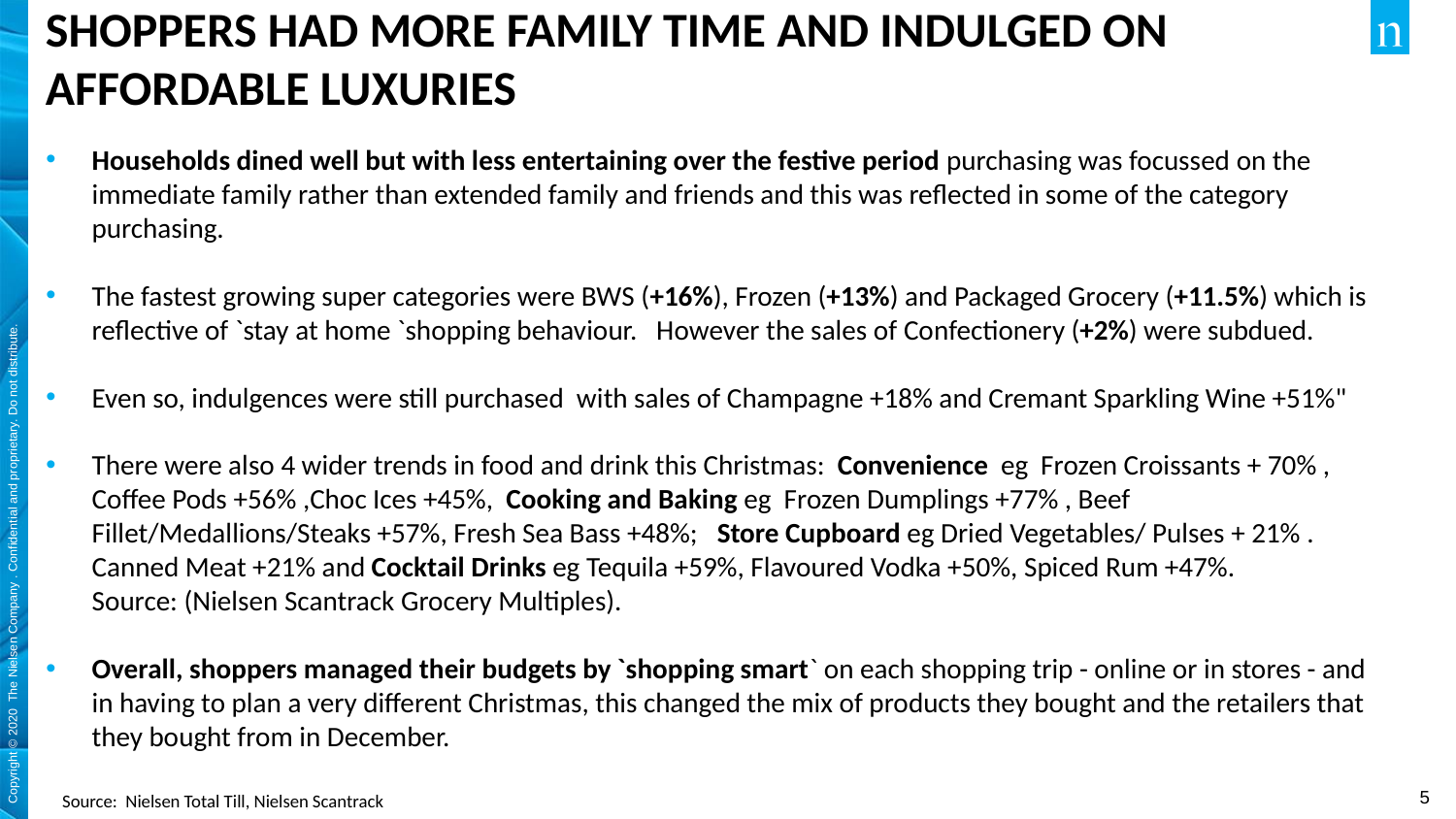

SHOPPERS HAD MORE FAMILY TIME AND INDULGED ON AFFORDABLE LUXURIES
Households dined well but with less entertaining over the festive period purchasing was focussed on the immediate family rather than extended family and friends and this was reflected in some of the category purchasing.

The fastest growing super categories were BWS (+16%), Frozen (+13%) and Packaged Grocery (+11.5%) which is reflective of `stay at home `shopping behaviour.   However the sales of Confectionery (+2%) were subdued.

Even so, indulgences were still purchased  with sales of Champagne +18% and Cremant Sparkling Wine +51%"

There were also 4 wider trends in food and drink this Christmas:  Convenience  eg  Frozen Croissants + 70% , Coffee Pods +56% ,Choc Ices +45%,  Cooking and Baking eg  Frozen Dumplings +77% , Beef Fillet/Medallions/Steaks +57%, Fresh Sea Bass +48%;   Store Cupboard eg Dried Vegetables/ Pulses + 21% . Canned Meat +21% and Cocktail Drinks eg Tequila +59%, Flavoured Vodka +50%, Spiced Rum +47%. Source: (Nielsen Scantrack Grocery Multiples).

Overall, shoppers managed their budgets by `shopping smart` on each shopping trip - online or in stores - and in having to plan a very different Christmas, this changed the mix of products they bought and the retailers that they bought from in December.
Source:  Nielsen Total Till, Nielsen Scantrack